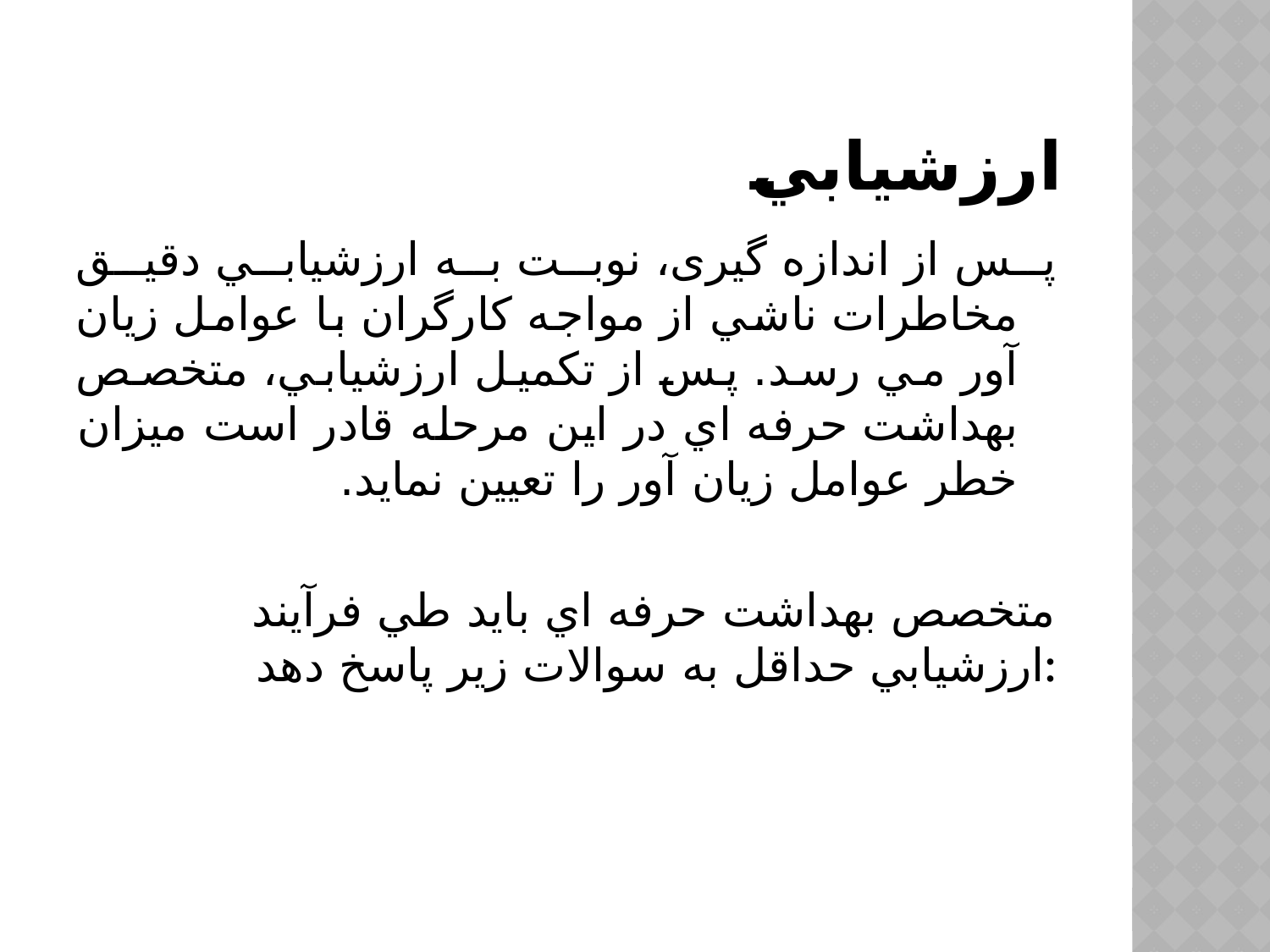

# ارزشيابي
پس از اندازه گیری، نوبت به ارزشيابي دقيق مخاطرات ناشي از مواجه كارگران با عوامل زيان آور مي رسد. پس از تكميل ارزشيابي، متخصص بهداشت حرفه اي در این مرحله قادر است میزان خطر عوامل زیان آور را تعیین نماید.

متخصص بهداشت حرفه اي بايد طي فرآيند ارزشيابي حداقل به سوالات زير پاسخ دهد: